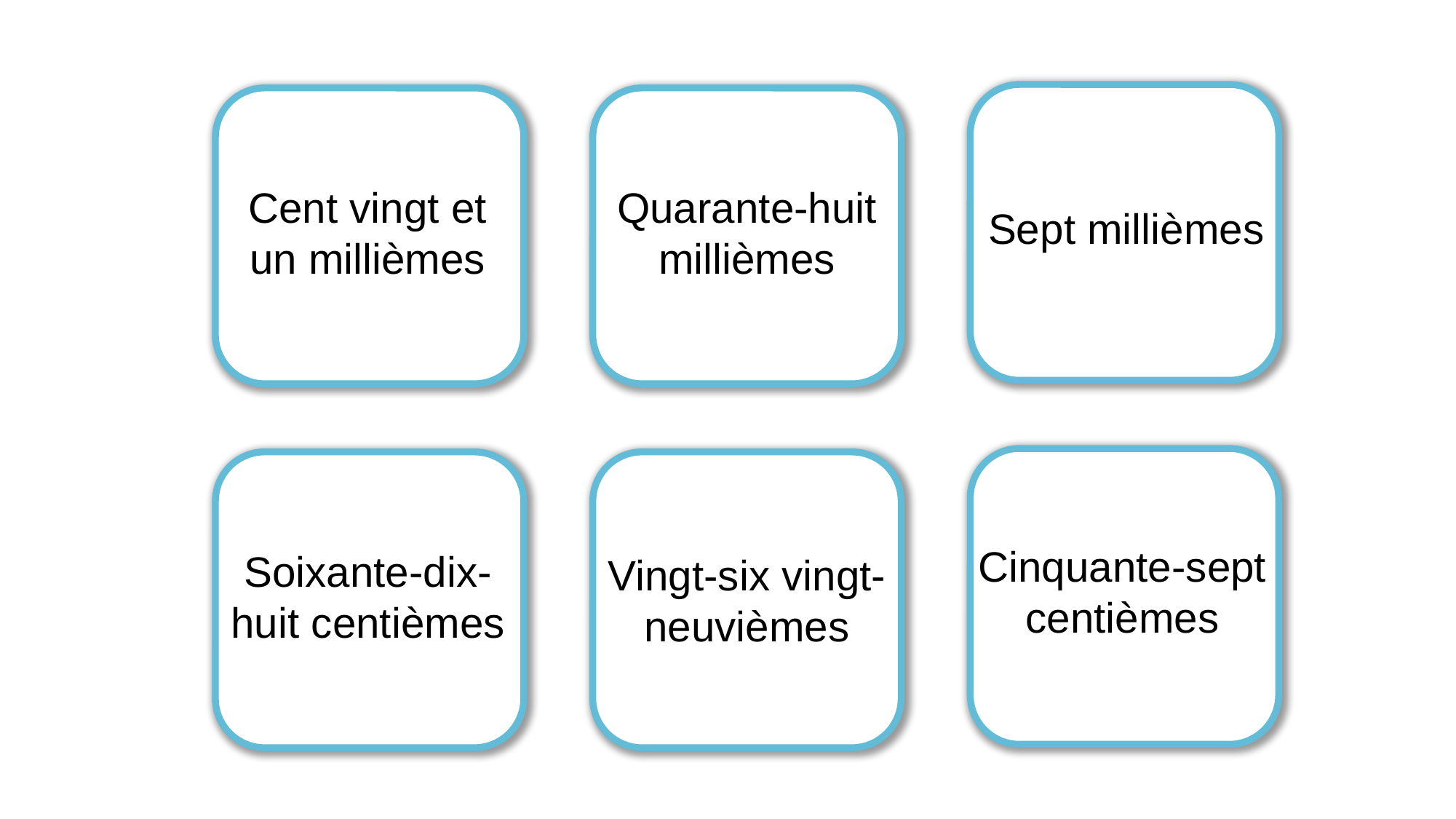

Quarante-huit millièmes
Cent vingt et un millièmes
Sept millièmes

Cinquante-sept centièmes
Soixante-dix-huit centièmes
Vingt-six vingt-neuvièmes